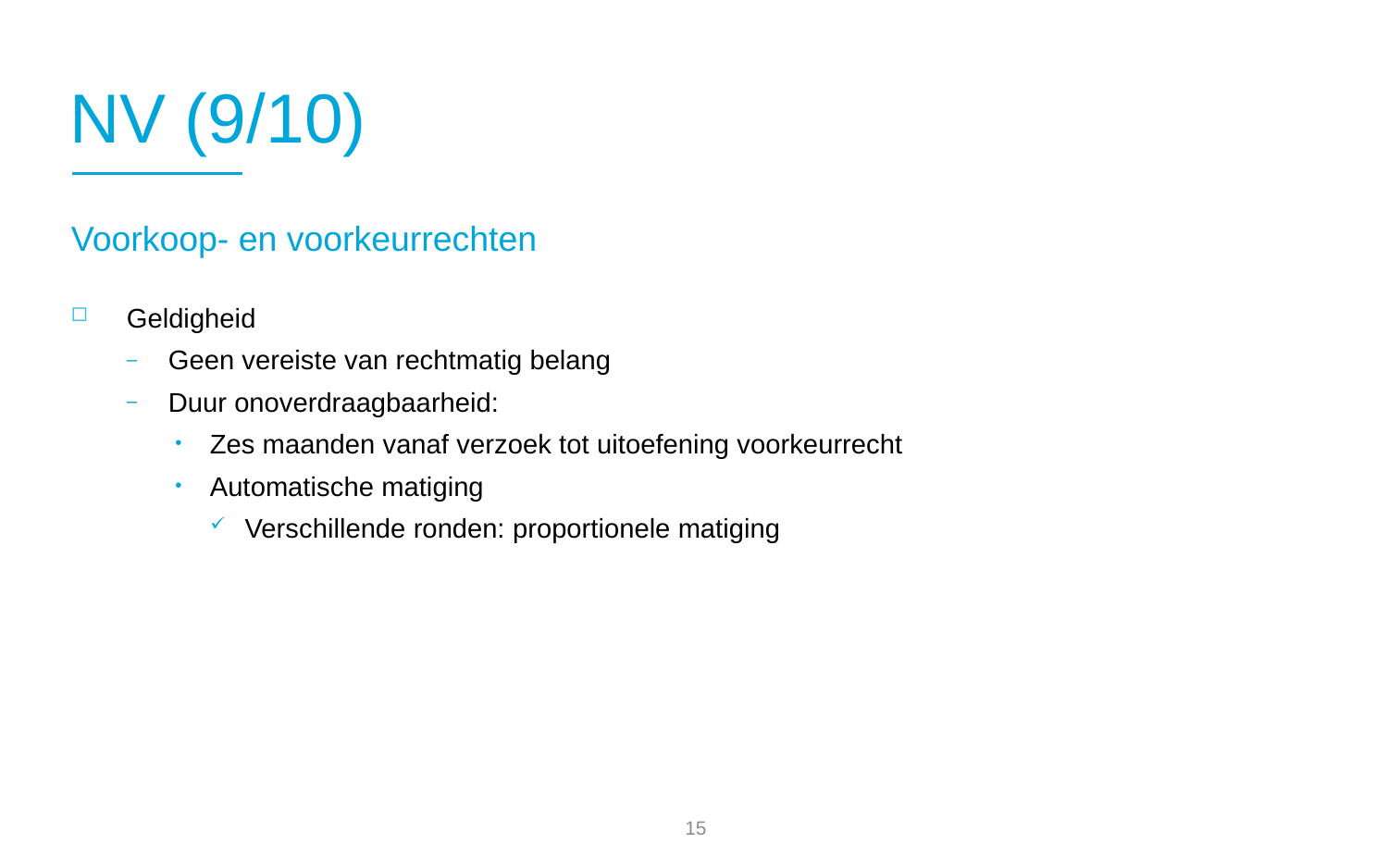

# NV (9/10)
Voorkoop- en voorkeurrechten

Geldigheid
Geen vereiste van rechtmatig belang
Duur onoverdraagbaarheid:
Zes maanden vanaf verzoek tot uitoefening voorkeurrecht
Automatische matiging
Verschillende ronden: proportionele matiging

15